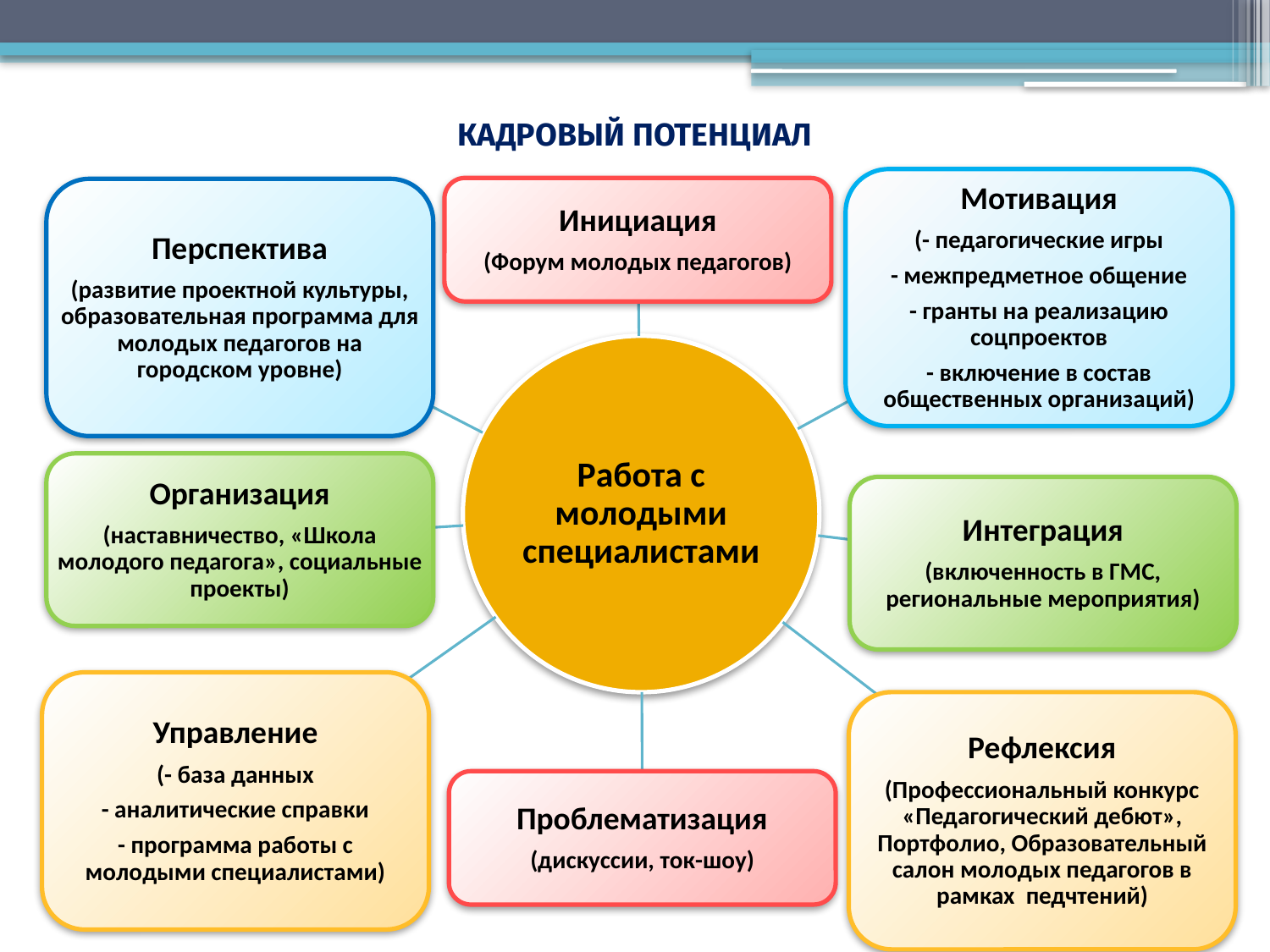

# Кадровый потенциал
Работа с молодыми специалистами

Инициация
(Форум молодых педагогов)

Проблематизация
(дискуссии, ток-шоу)

Интеграция
(включенность в ГМС, региональные мероприятия)

Рефлексия
(Профессиональный конкурс «Педагогический дебют», Портфолио, Образовательный салон молодых педагогов в рамках  педчтений)

Мотивация
(- педагогические игры
- межпредметное общение
- гранты на реализацию соцпроектов
- включение в состав общественных организаций)

Управление
(- база данных
- аналитические справки
- программа работы с молодыми специалистами)

Перспектива
(развитие проектной культуры, образовательная программа для молодых педагогов на городском уровне)

Организация
(наставничество, «Школа молодого педагога», социальные проекты)